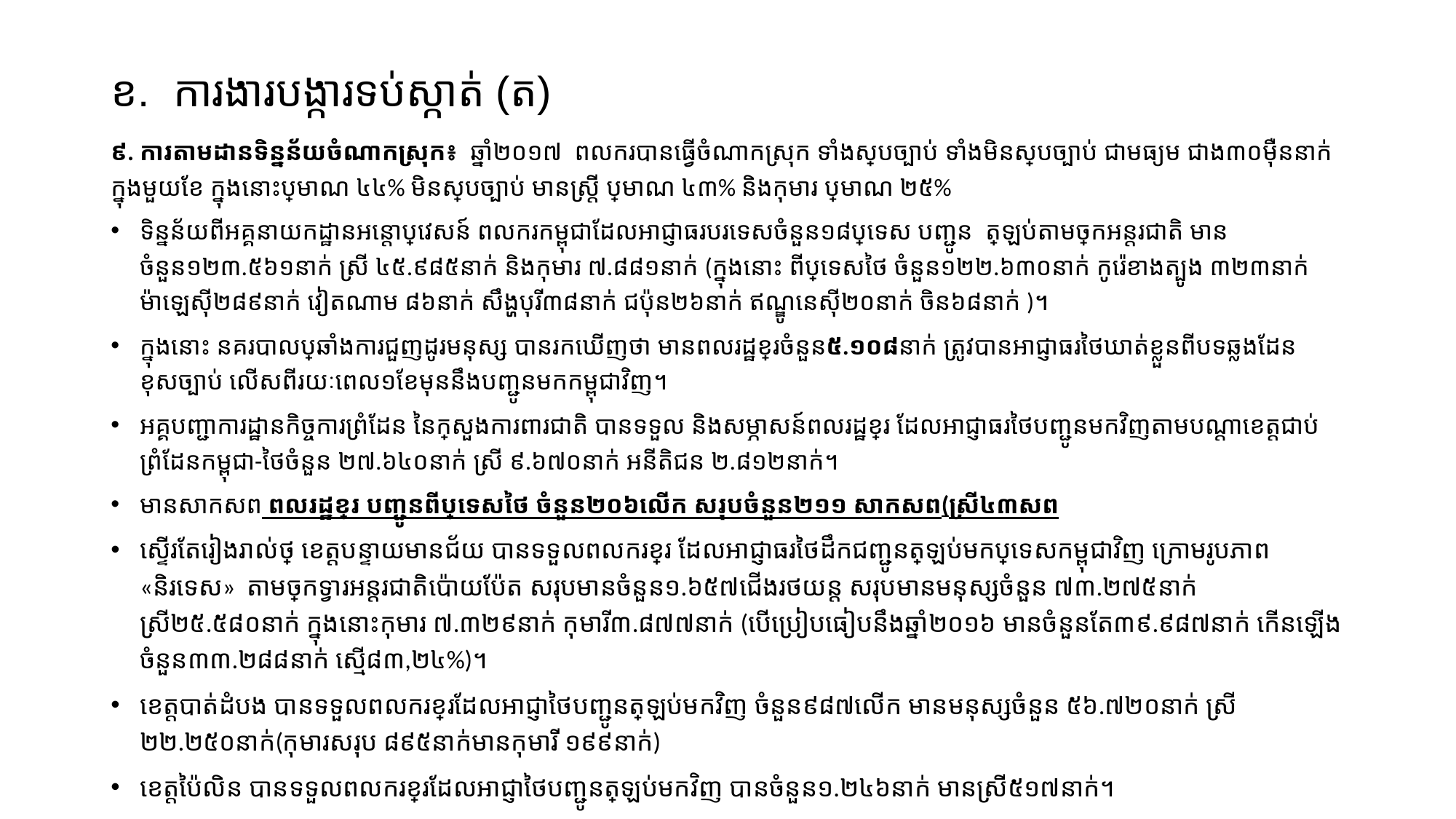

# ខ.  ការងារបង្ការទប់ស្កាត់ (ត)
៩. ការតាមដានទិន្នន័យចំណាកស្រុក៖  ឆ្នាំ២០១៧  ពលករបានធ្វើចំណាកស្រុក ទាំងស្របច្បាប់ ទាំងមិនស្របច្បាប់ ជាមធ្យម ជាង៣០ម៉ឺននាក់ក្នុងមួយខែ ក្នុងនោះប្រមាណ ៤៤% មិនស្របច្បាប់ មានស្រ្តី ប្រមាណ ៤៣% និងកុមារ ប្រមាណ ២៥%
ទិន្នន័យពីអគ្គនាយកដ្ឋានអន្តោប្រវេសន៍ ពលករកម្ពុជាដែលអាជ្ញាធរបរទេសចំនួន១៨ប្រទេស បញ្ជូន  ត្រឡប់តាមច្រកអន្តរជាតិ មានចំនួន១២៣.៥៦១នាក់ ស្រី ៤៥.៩៨៥នាក់ និងកុមារ ៧.៨៨១នាក់ (ក្នុងនោះ ពីប្រទេសថៃ ចំនួន១២២.៦៣០នាក់ កូរ៉េខាងត្បូង ៣២៣នាក់ ម៉ាឡេស៊ី២៨៩នាក់ វៀតណាម ៨៦នាក់ សឹង្ហបុរី៣៨នាក់ ជប៉ុន២៦នាក់ ឥណ្ឌូនេស៊ី២០នាក់ ចិន៦៨នាក់ )។
ក្នុងនោះ នគរបាលប្រឆាំងការជួញដូរមនុស្ស បានរកឃើញថា មានពលរដ្ឋខ្មែរចំនួន៥.១០៨នាក់ ត្រូវបានអាជ្ញាធរថៃឃាត់ខ្លួនពីបទឆ្លងដែនខុសច្បាប់ លើសពីរយៈពេល១ខែមុននឹងបញ្ជូនមកកម្ពុជាវិញ។
អគ្គបញ្ជាការដ្ឋានកិច្ចការព្រំដែន នៃក្រសួងការពារជាតិ បានទទួល និងសម្ភាសន៍ពលរដ្ឋខ្មែរ ដែលអាជ្ញាធរថៃបញ្ជូនមកវិញតាមបណ្ដាខេត្តជាប់ព្រំដែនកម្ពុជា-ថៃចំនួន ២៧.៦៤០នាក់ ស្រី ៩.៦៧០នាក់ អនីតិជន ២.៨១២នាក់។
មានសាកសព ពលរដ្ឋខ្មែរ បញ្ជូនពីប្រទេសថៃ ចំនួន២០៦លើក សរុបចំនួន២១១ សាកសព(ស្រី៤៣សព
ស្ទើរតែរៀងរាល់ថ្ងៃ ខេត្តបន្ទាយមានជ័យ បានទទួលពលករខ្មែរ ដែលអាជ្ញាធរថៃដឹកជញ្ជូនត្រឡប់មក​ប្រទេសកម្ពុជាវិញ ក្រោមរូបភាព «និរទេស»  តាមច្រក​ទ្វារអន្តរជាតិប៉ោយប៉ែត សរុបមានចំនួន១.៦៥៧ជើងរថយន្ត សរុបមានមនុស្សចំនួន ៧៣.២៧៥នាក់ ស្រី២៥.៥៨០នាក់ ក្នុងនោះកុមារ ៧.៣២៩នាក់ កុមារី៣.៨៧៧នាក់ (បើប្រៀបធៀបនឹងឆ្នាំ២០១៦ មានចំនួនតែ៣៩.៩៨៧នាក់ កើនឡើងចំនួន៣៣.២៨៨នាក់ ស្មើ៨៣,២៤%)។
ខេត្តបាត់ដំបង បានទទួលពលករខ្មែរដែលអាជ្ញាថៃបញ្ជូនត្រឡប់មកវិញ ចំនួន៩៨៧លើក មានមនុស្សចំនួន ៥៦.៧២០នាក់ ស្រី ២២.២៥០នាក់(កុមារសរុប ៨៩៥នាក់មានកុមារី ១៩៩នាក់)
ខេត្តប៉ៃលិន បានទទួលពលករខ្មែរដែលអាជ្ញាថៃបញ្ជូនត្រឡប់មកវិញ បានចំនួន១.២៤៦នាក់ មានស្រី៥១៧នាក់។